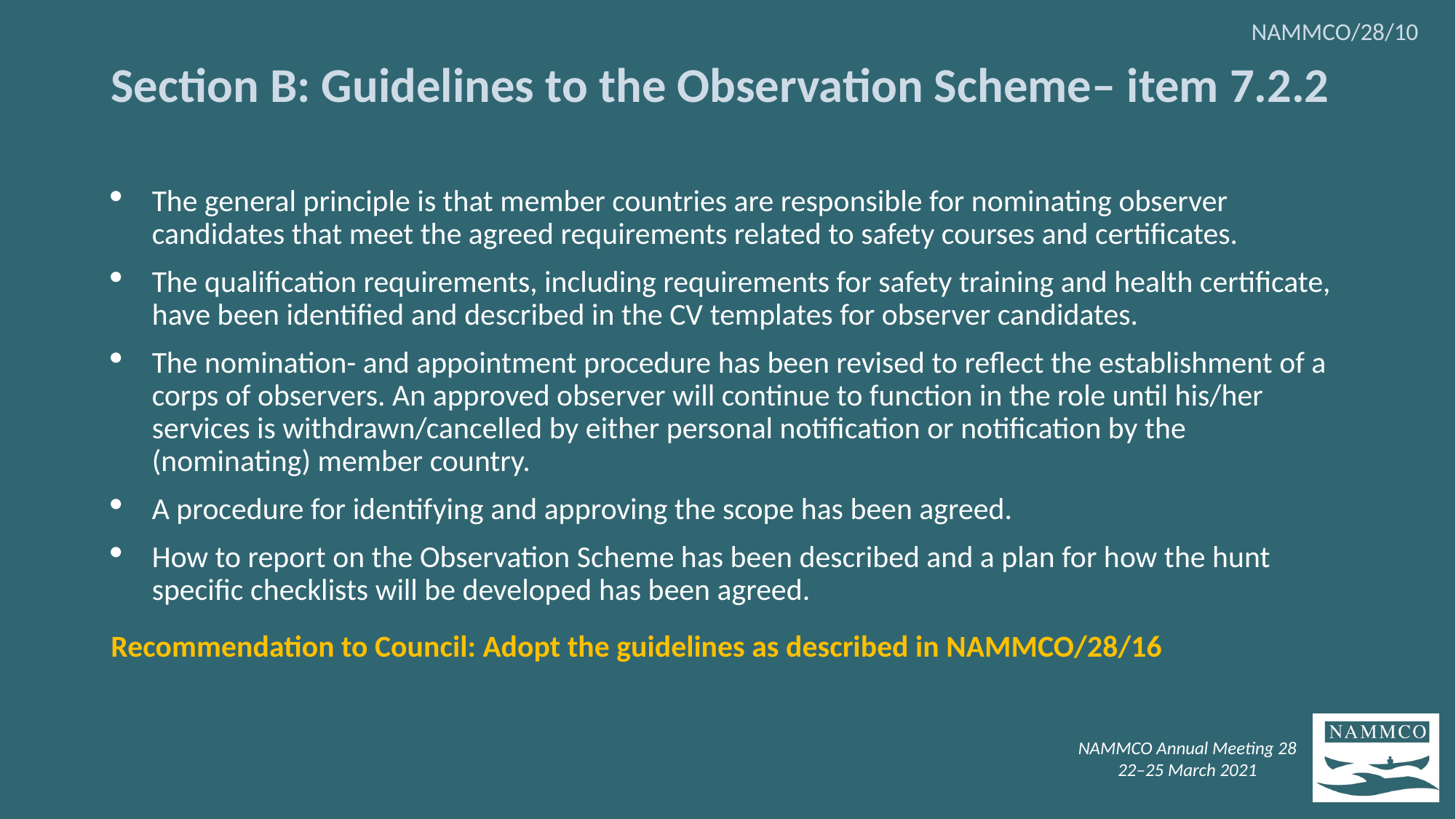

NAMMCO/28/10
# Section B: Guidelines to the Observation Scheme– item 7.2.2
The general principle is that member countries are responsible for nominating observer candidates that meet the agreed requirements related to safety courses and certificates.
The qualification requirements, including requirements for safety training and health certificate, have been identified and described in the CV templates for observer candidates.
The nomination- and appointment procedure has been revised to reflect the establishment of a corps of observers. An approved observer will continue to function in the role until his/her services is withdrawn/cancelled by either personal notification or notification by the (nominating) member country.
A procedure for identifying and approving the scope has been agreed.
How to report on the Observation Scheme has been described and a plan for how the hunt specific checklists will be developed has been agreed.
Recommendation to Council: Adopt the guidelines as described in NAMMCO/28/16